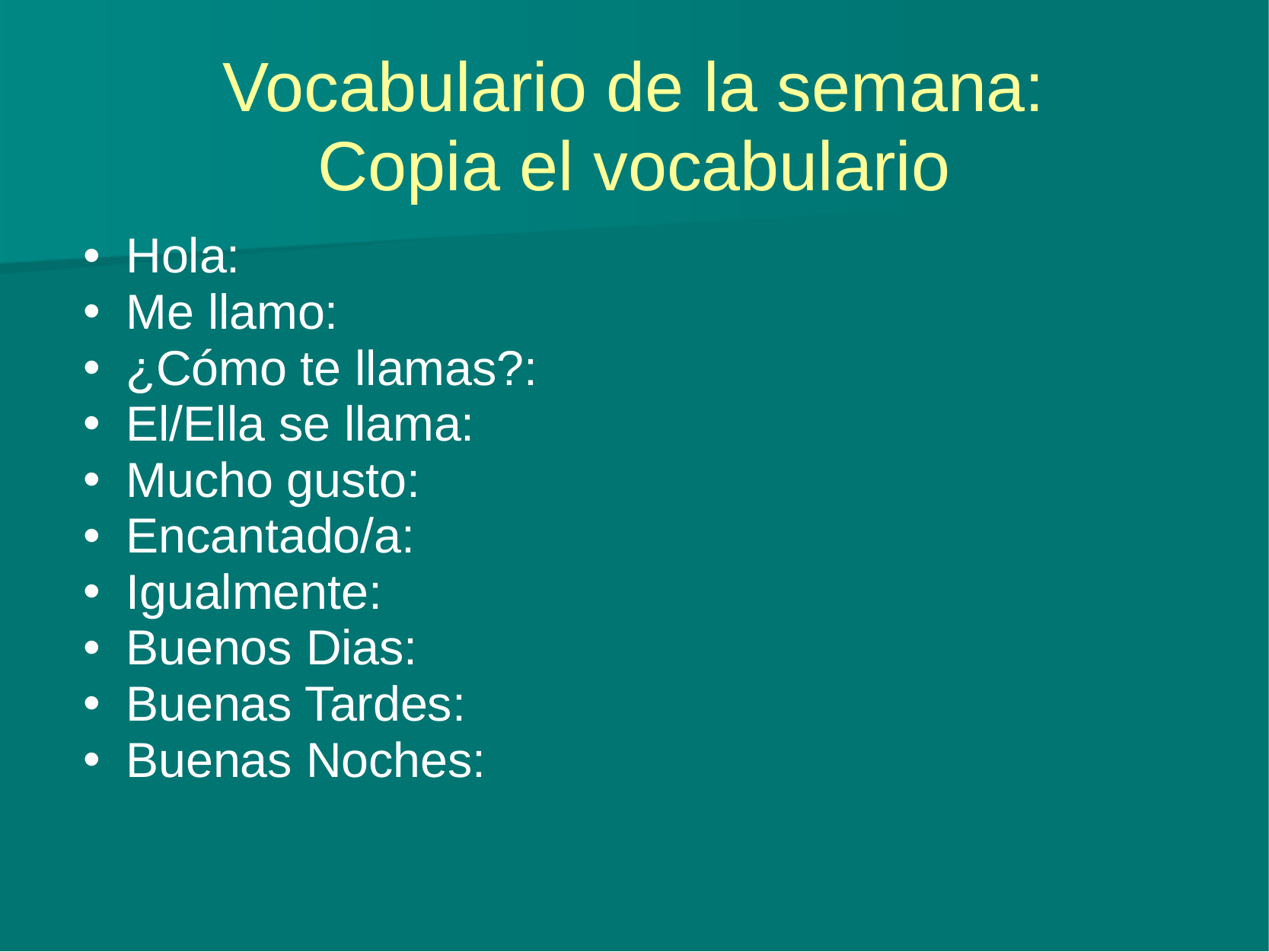

# Vocabulario de la semana: Copia el vocabulario
Hola:
Me llamo:
¿Cómo te llamas?:
El/Ella se llama:
Mucho gusto:
Encantado/a:
Igualmente:
Buenos Dias:
Buenas Tardes:
Buenas Noches: